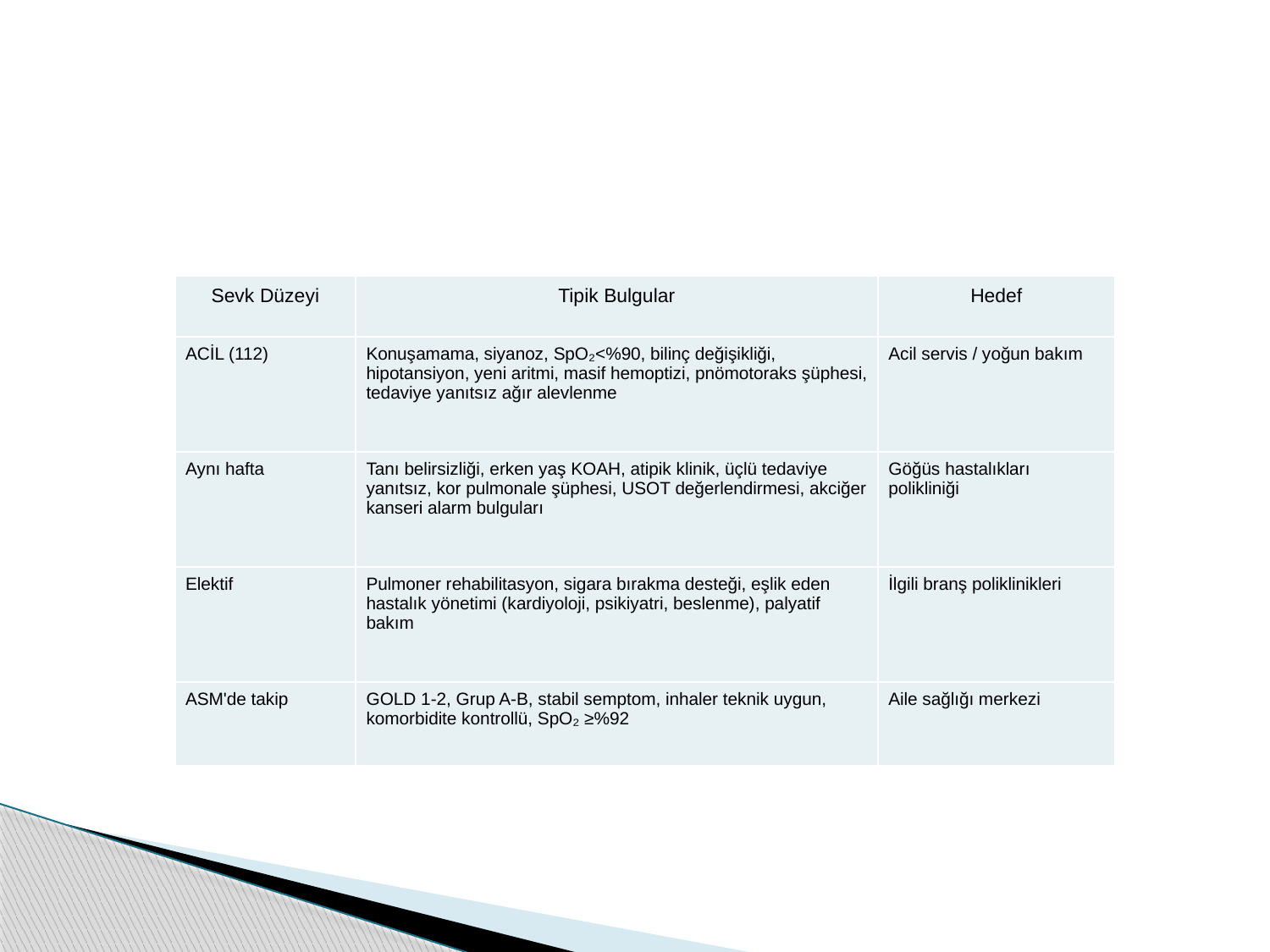

#
| Sevk Düzeyi | Tipik Bulgular | Hedef |
| --- | --- | --- |
| ACİL (112) | Konuşamama, siyanoz, SpO₂<%90, bilinç değişikliği, hipotansiyon, yeni aritmi, masif hemoptizi, pnömotoraks şüphesi, tedaviye yanıtsız ağır alevlenme | Acil servis / yoğun bakım |
| Aynı hafta | Tanı belirsizliği, erken yaş KOAH, atipik klinik, üçlü tedaviye yanıtsız, kor pulmonale şüphesi, USOT değerlendirmesi, akciğer kanseri alarm bulguları | Göğüs hastalıkları polikliniği |
| Elektif | Pulmoner rehabilitasyon, sigara bırakma desteği, eşlik eden hastalık yönetimi (kardiyoloji, psikiyatri, beslenme), palyatif bakım | İlgili branş poliklinikleri |
| ASM'de takip | GOLD 1-2, Grup A-B, stabil semptom, inhaler teknik uygun, komorbidite kontrollü, SpO₂ ≥%92 | Aile sağlığı merkezi |